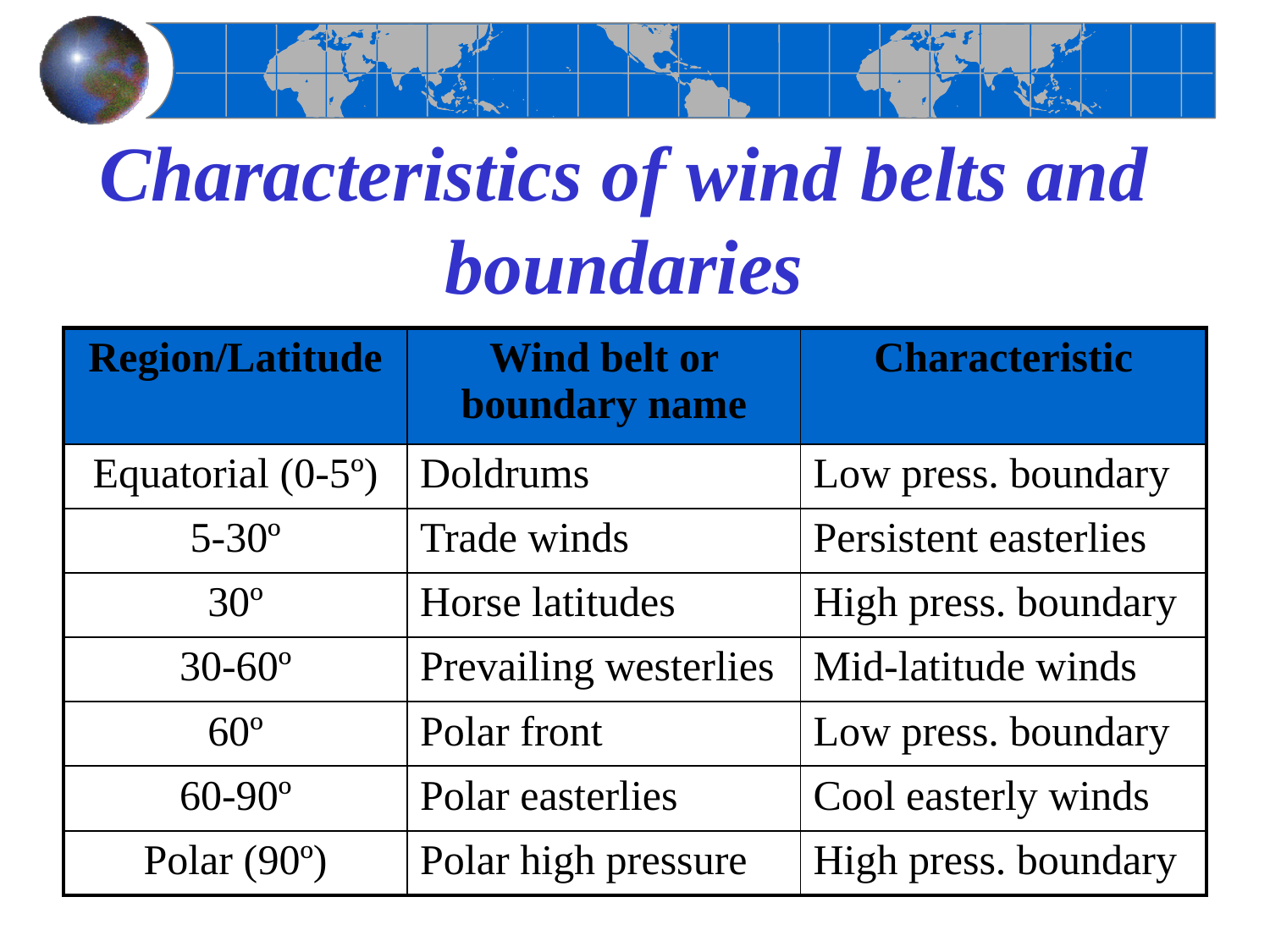

# Characteristics of wind belts and boundaries
| Region/Latitude | Wind belt or boundary name | Characteristic |
| --- | --- | --- |
| Equatorial (0-5º) | Doldrums | Low press. boundary |
| 5-30º | Trade winds | Persistent easterlies |
| 30º | Horse latitudes | High press. boundary |
| 30-60º | Prevailing westerlies | Mid-latitude winds |
| 60º | Polar front | Low press. boundary |
| 60-90º | Polar easterlies | Cool easterly winds |
| Polar (90º) | Polar high pressure | High press. boundary |